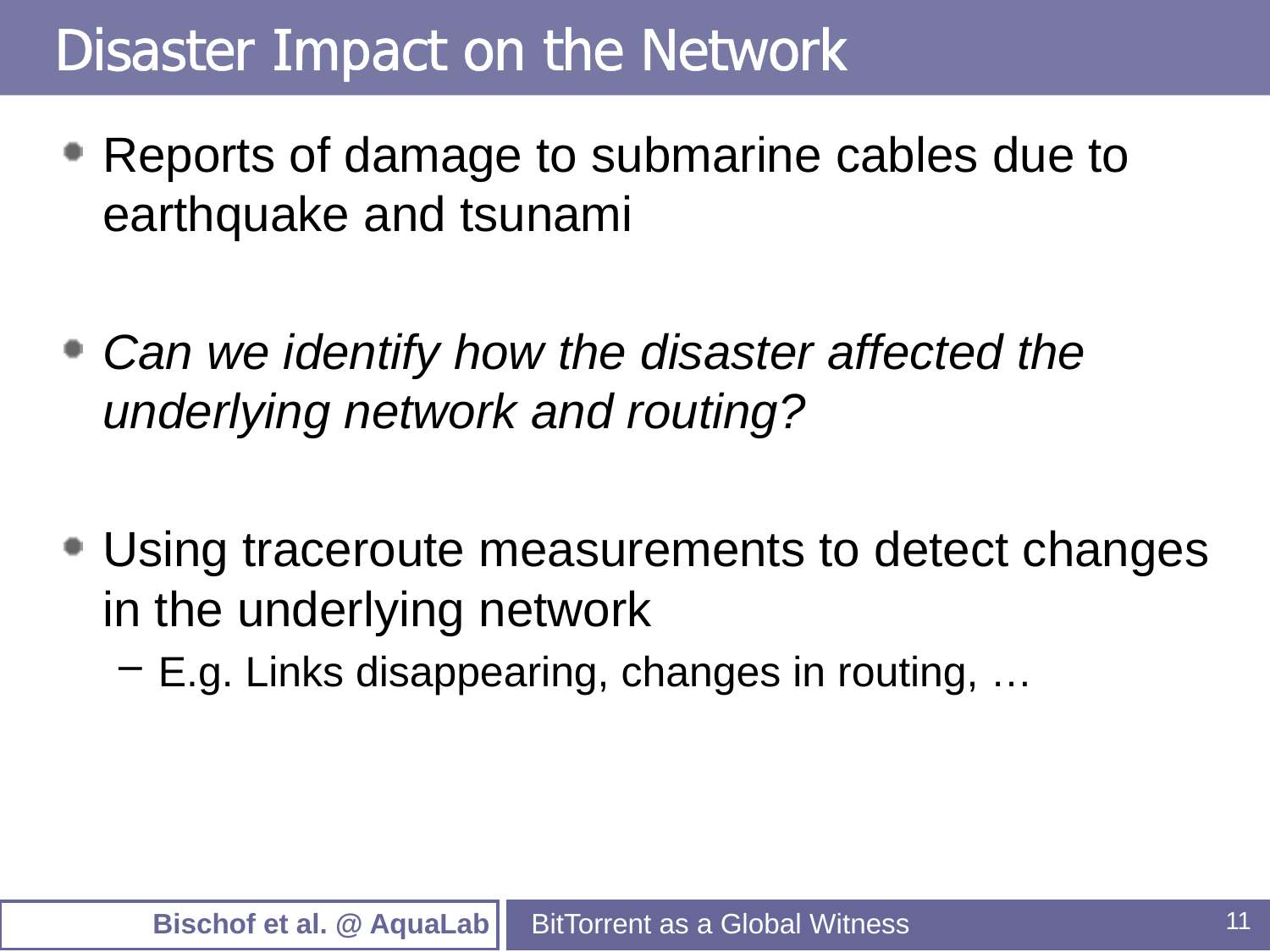

# Disaster Impact on the Network
Reports of damage to submarine cables due to earthquake and tsunami

Can we identify how the disaster affected the underlying network and routing?

Using traceroute measurements to detect changes in the underlying network
E.g. Links disappearing, changes in routing, …

BitTorrent as a Global Witness